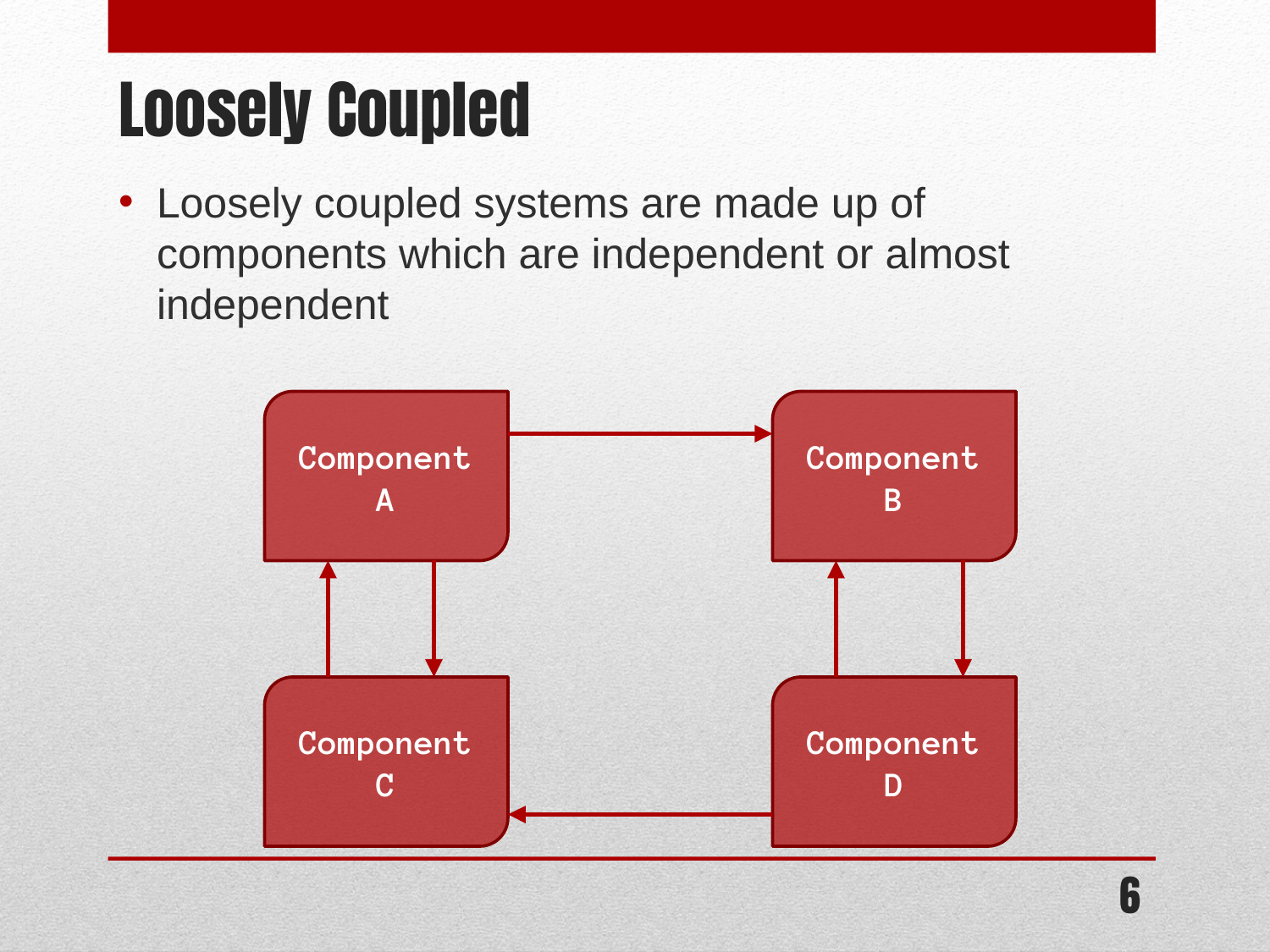

# Loosely Coupled
Loosely coupled systems are made up of components which are independent or almost independent

Component A
Component B
Component C
Component D
6